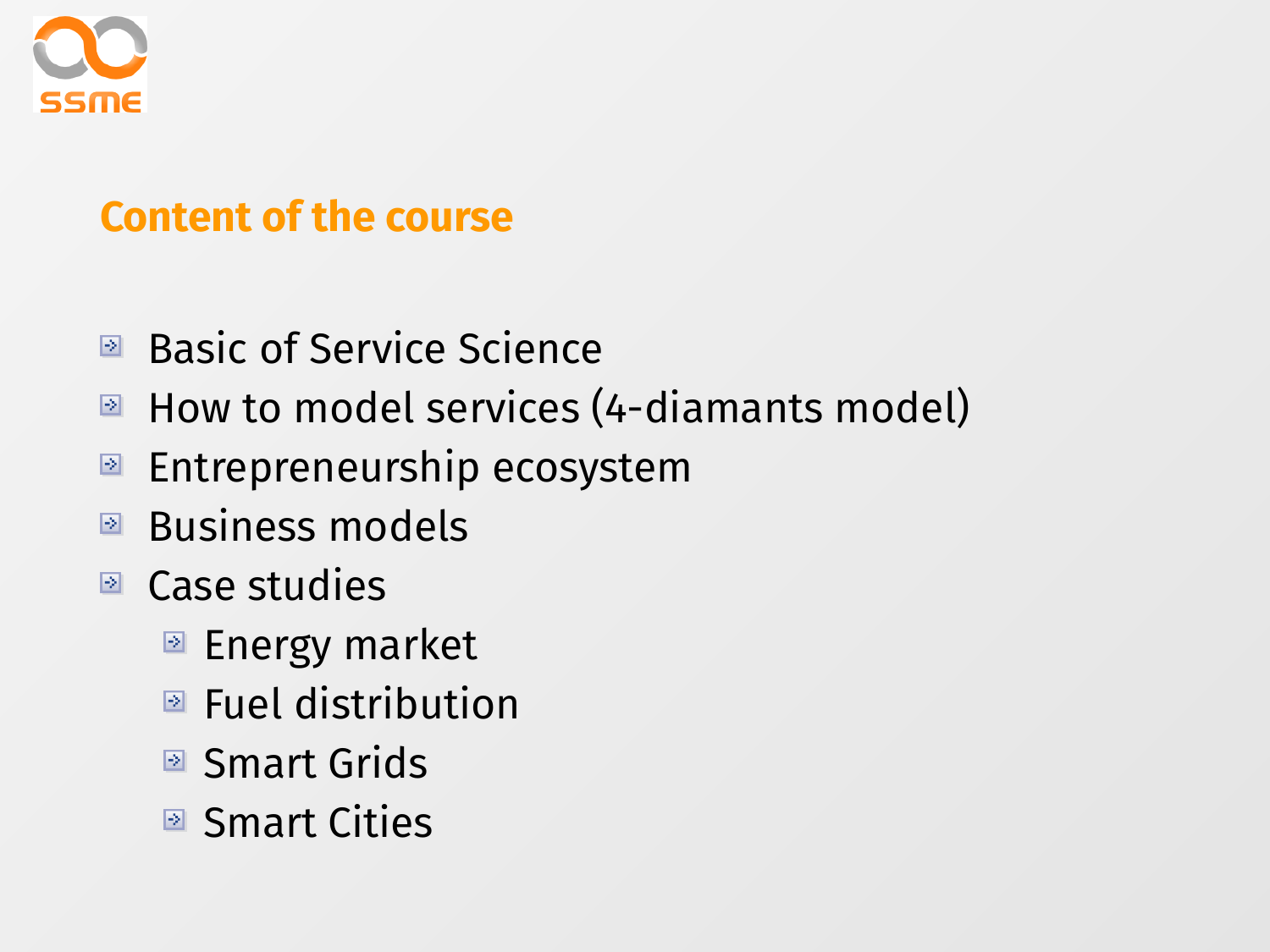

# Content of the course
Basic of Service Science
How to model services (4-diamants model)
Entrepreneurship ecosystem
Business models
Case studies
Energy market
Fuel distribution
Smart Grids
Smart Cities